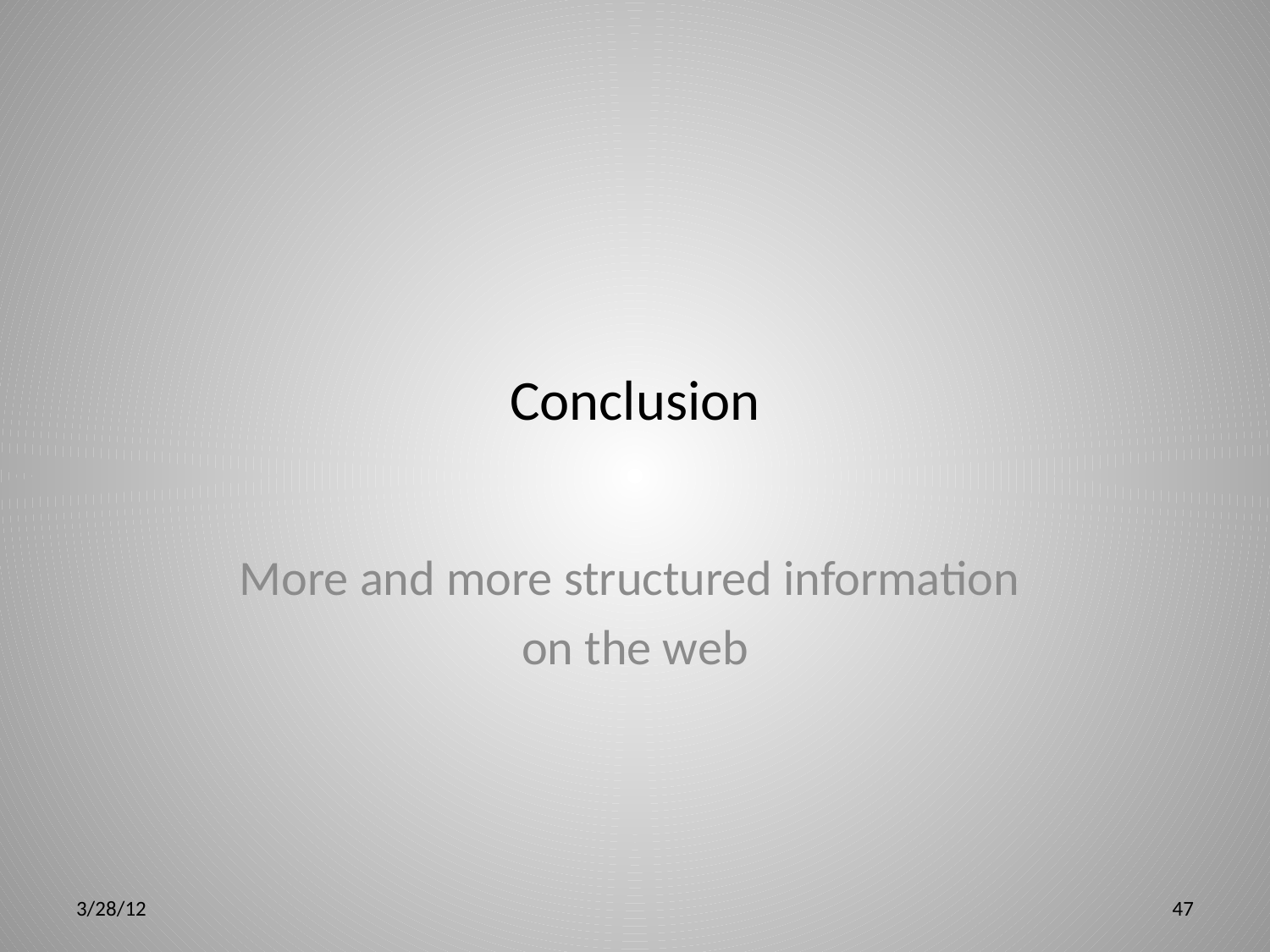

# Conclusion
More and more structured information
on the web

3/28/12
47